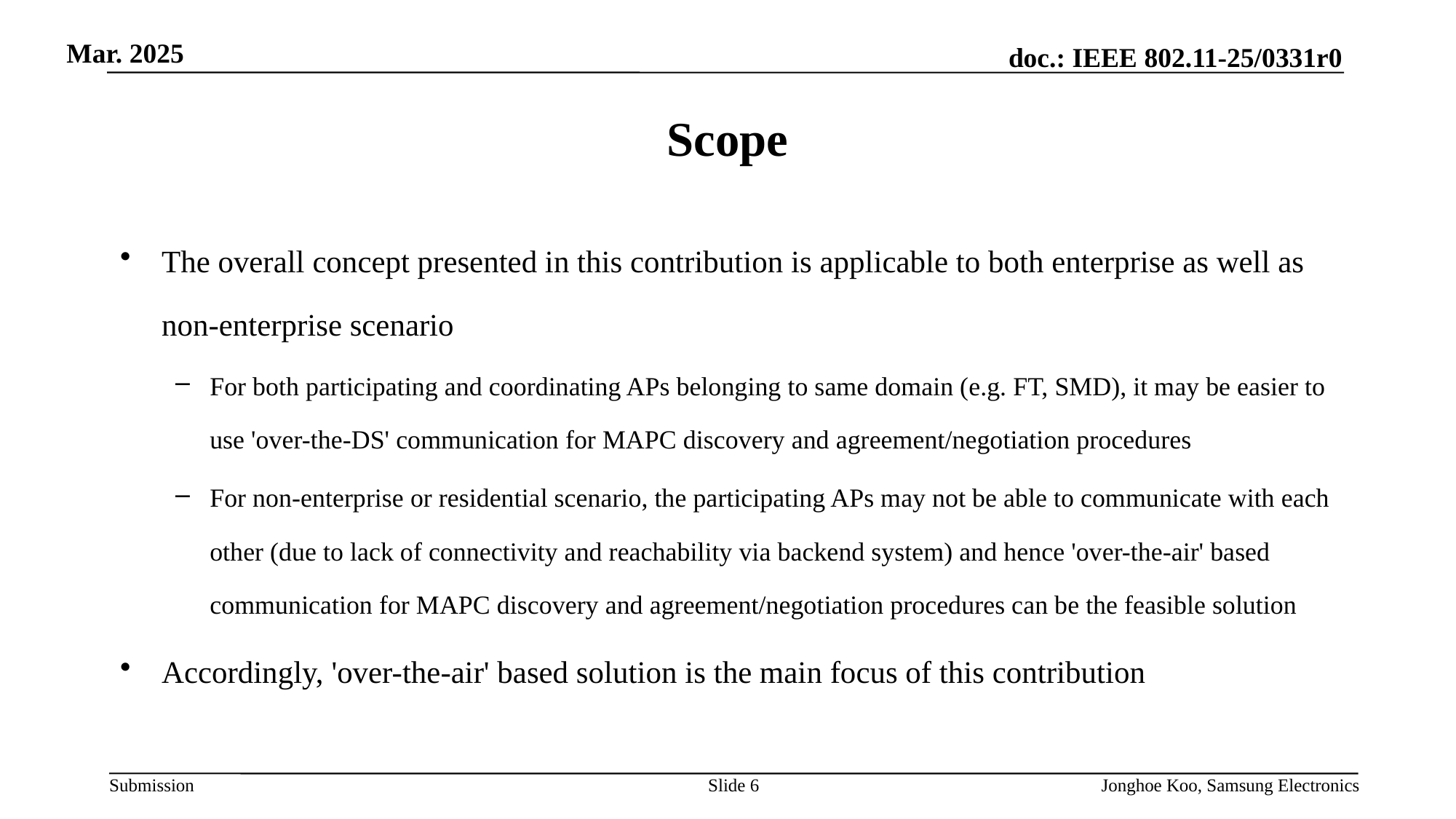

# Scope
The overall concept presented in this contribution is applicable to both enterprise as well as non-enterprise scenario
For both participating and coordinating APs belonging to same domain (e.g. FT, SMD), it may be easier to use 'over-the-DS' communication for MAPC discovery and agreement/negotiation procedures
For non-enterprise or residential scenario, the participating APs may not be able to communicate with each other (due to lack of connectivity and reachability via backend system) and hence 'over-the-air' based communication for MAPC discovery and agreement/negotiation procedures can be the feasible solution
Accordingly, 'over-the-air' based solution is the main focus of this contribution

Slide 6
Jonghoe Koo, Samsung Electronics